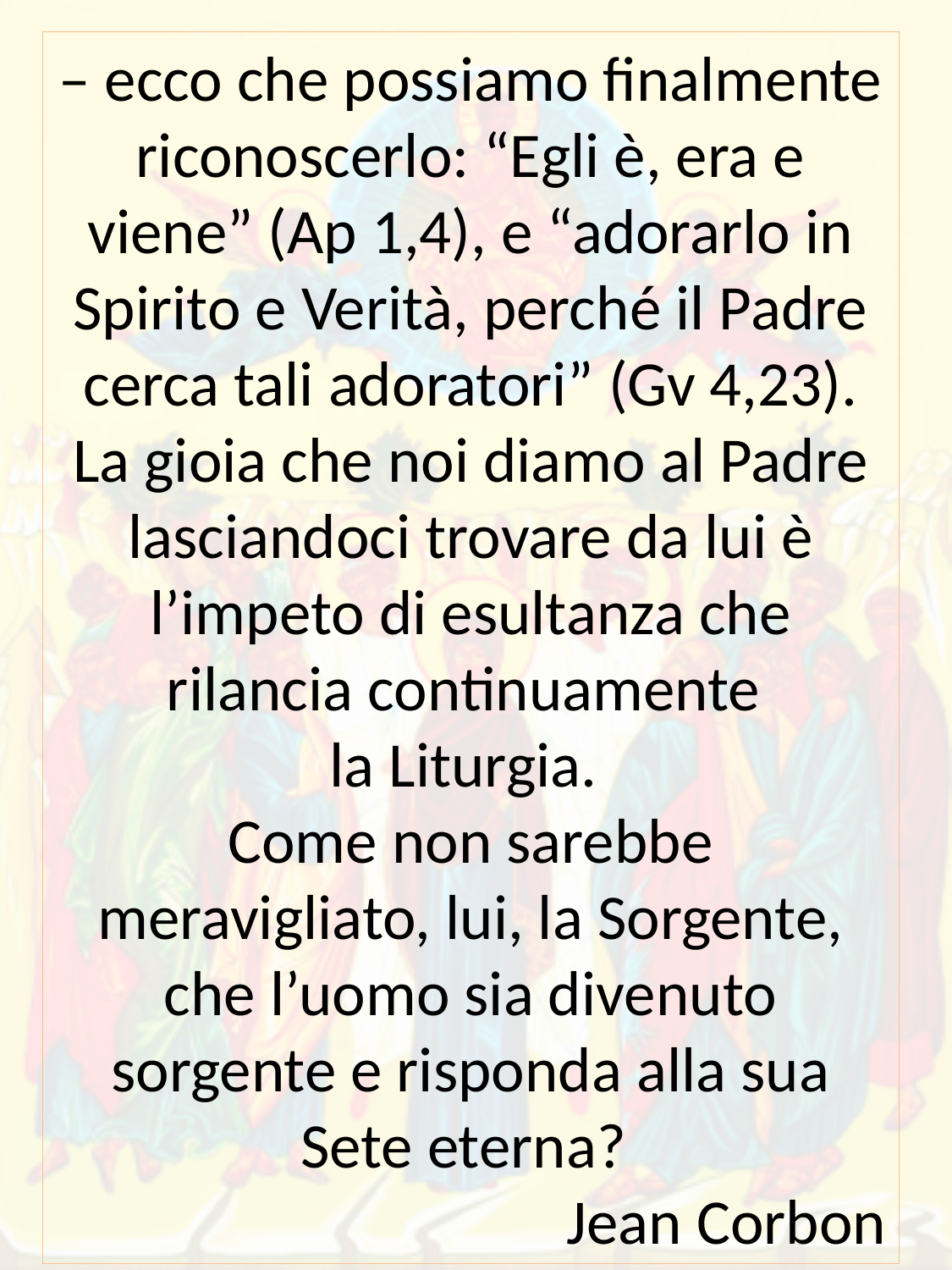

– ecco che possiamo finalmente riconoscerlo: “Egli è, era e viene” (Ap 1,4), e “adorarlo in Spirito e Verità, perché il Padre cerca tali adoratori” (Gv 4,23). La gioia che noi diamo al Padre lasciandoci trovare da lui è l’impeto di esultanza che rilancia continuamente
la Liturgia.
Come non sarebbe meravigliato, lui, la Sorgente, che l’uomo sia divenuto sorgente e risponda alla sua Sete eterna?
Jean Corbon